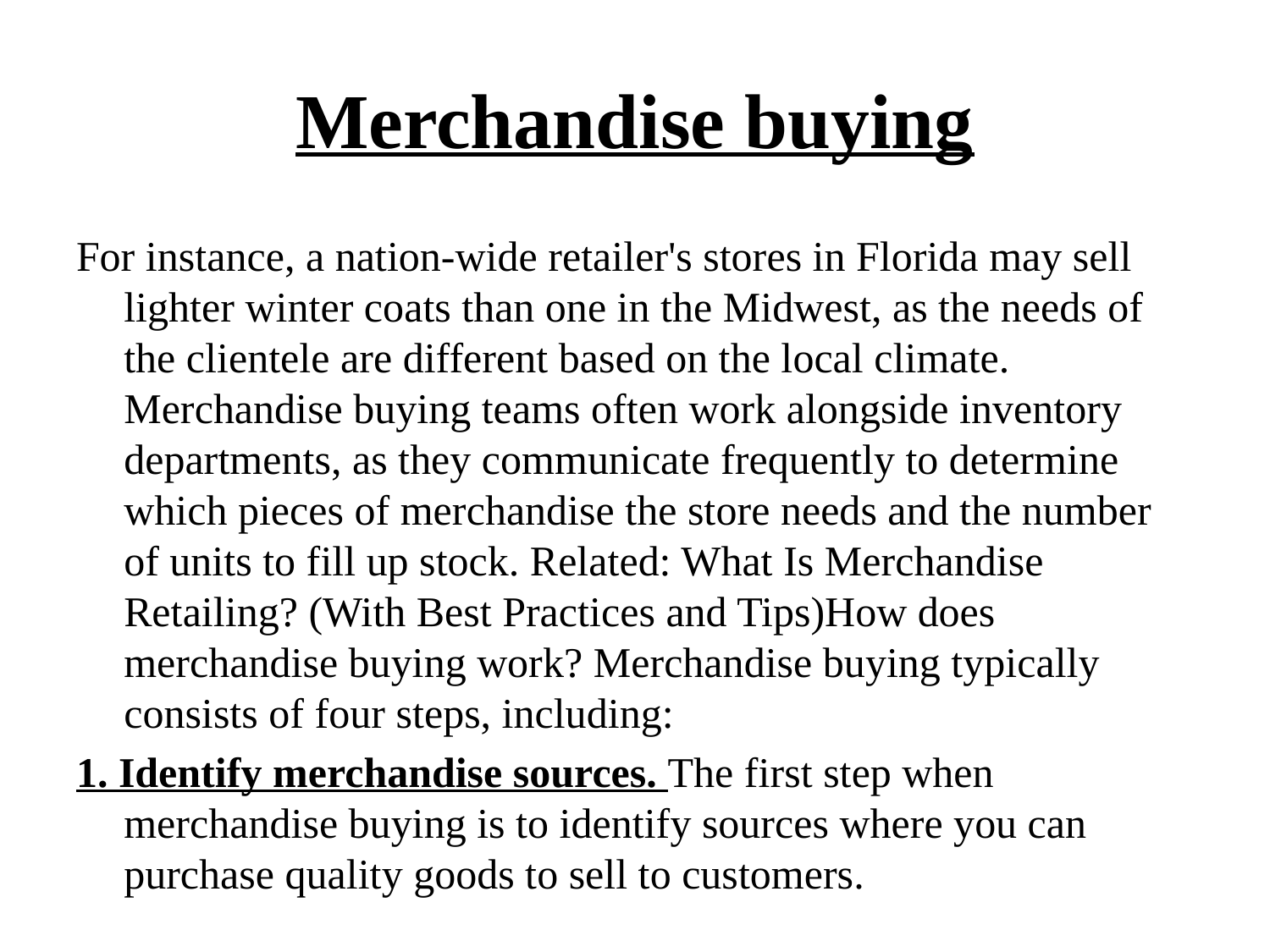

# Merchandise buying
For instance, a nation-wide retailer's stores in Florida may sell lighter winter coats than one in the Midwest, as the needs of the clientele are different based on the local climate. Merchandise buying teams often work alongside inventory departments, as they communicate frequently to determine which pieces of merchandise the store needs and the number of units to fill up stock. Related: What Is Merchandise Retailing? (With Best Practices and Tips)How does merchandise buying work? Merchandise buying typically consists of four steps, including:
1. Identify merchandise sources. The first step when merchandise buying is to identify sources where you can purchase quality goods to sell to customers.